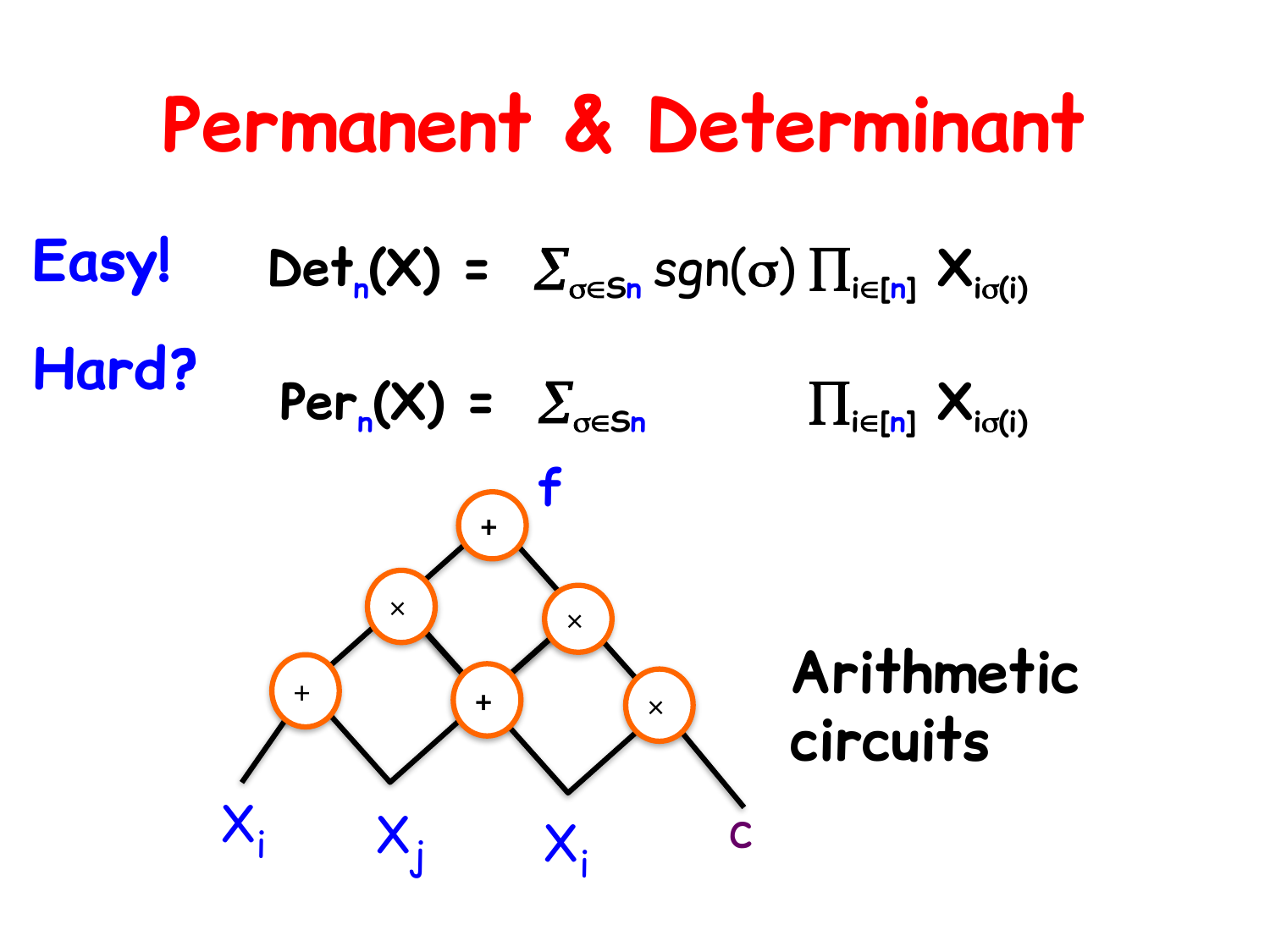

Permanent & Determinant

                     Detn(X) =  ∑σ∈Sn sgn(σ) ∏i∈[n] Xiσ(i)

                      Pern(X) =  ∑σ∈Sn             ∏i∈[n] Xiσ(i)

Easy!

Hard?
f
+

×
×

+
+
×
Xi
Xj
Xi
c
Arithmetic
circuits